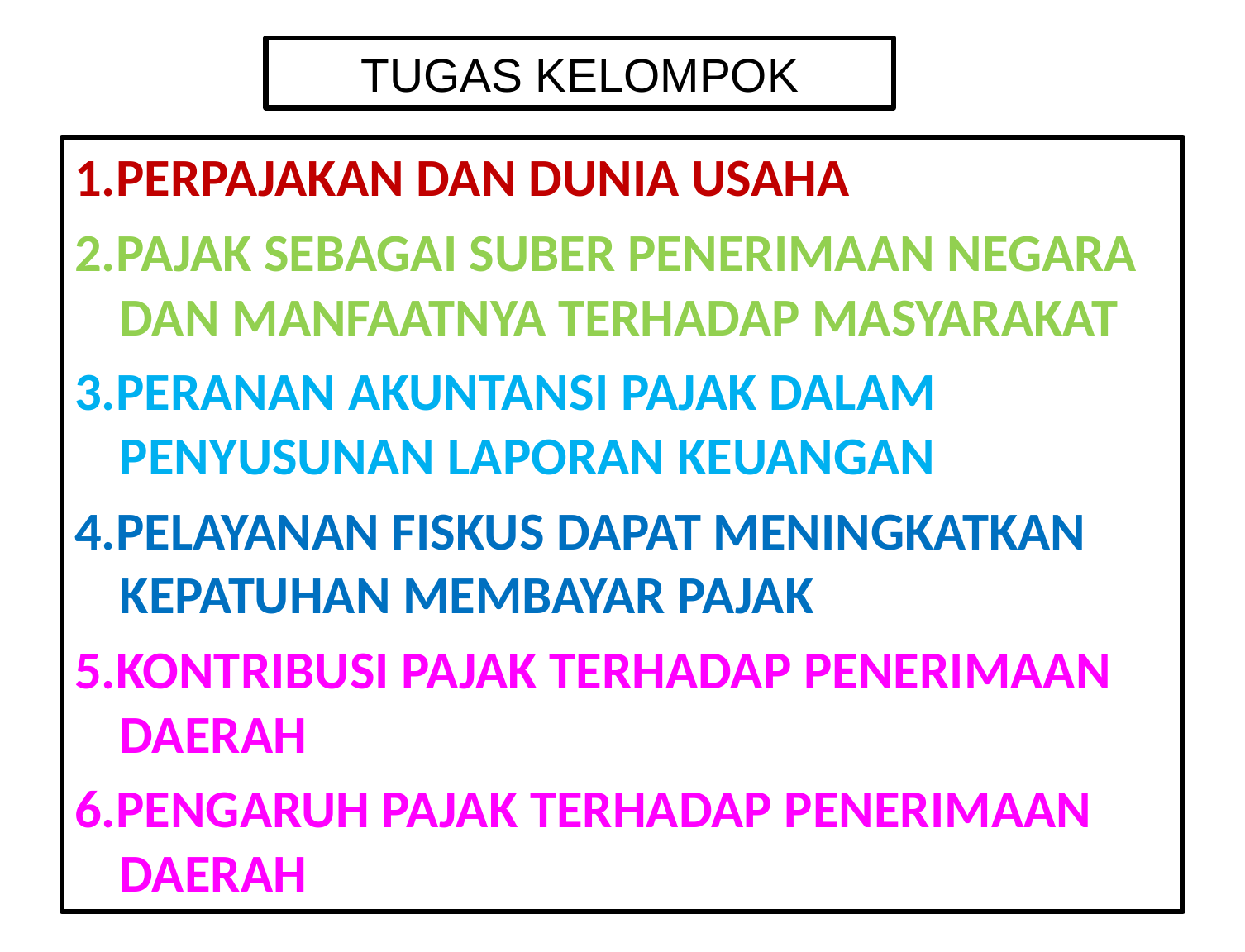

# TUGAS KELOMPOK
1.PERPAJAKAN DAN DUNIA USAHA
2.PAJAK SEBAGAI SUBER PENERIMAAN NEGARA DAN MANFAATNYA TERHADAP MASYARAKAT
3.PERANAN AKUNTANSI PAJAK DALAM PENYUSUNAN LAPORAN KEUANGAN
4.PELAYANAN FISKUS DAPAT MENINGKATKAN KEPATUHAN MEMBAYAR PAJAK
5.KONTRIBUSI PAJAK TERHADAP PENERIMAAN DAERAH
6.PENGARUH PAJAK TERHADAP PENERIMAAN DAERAH